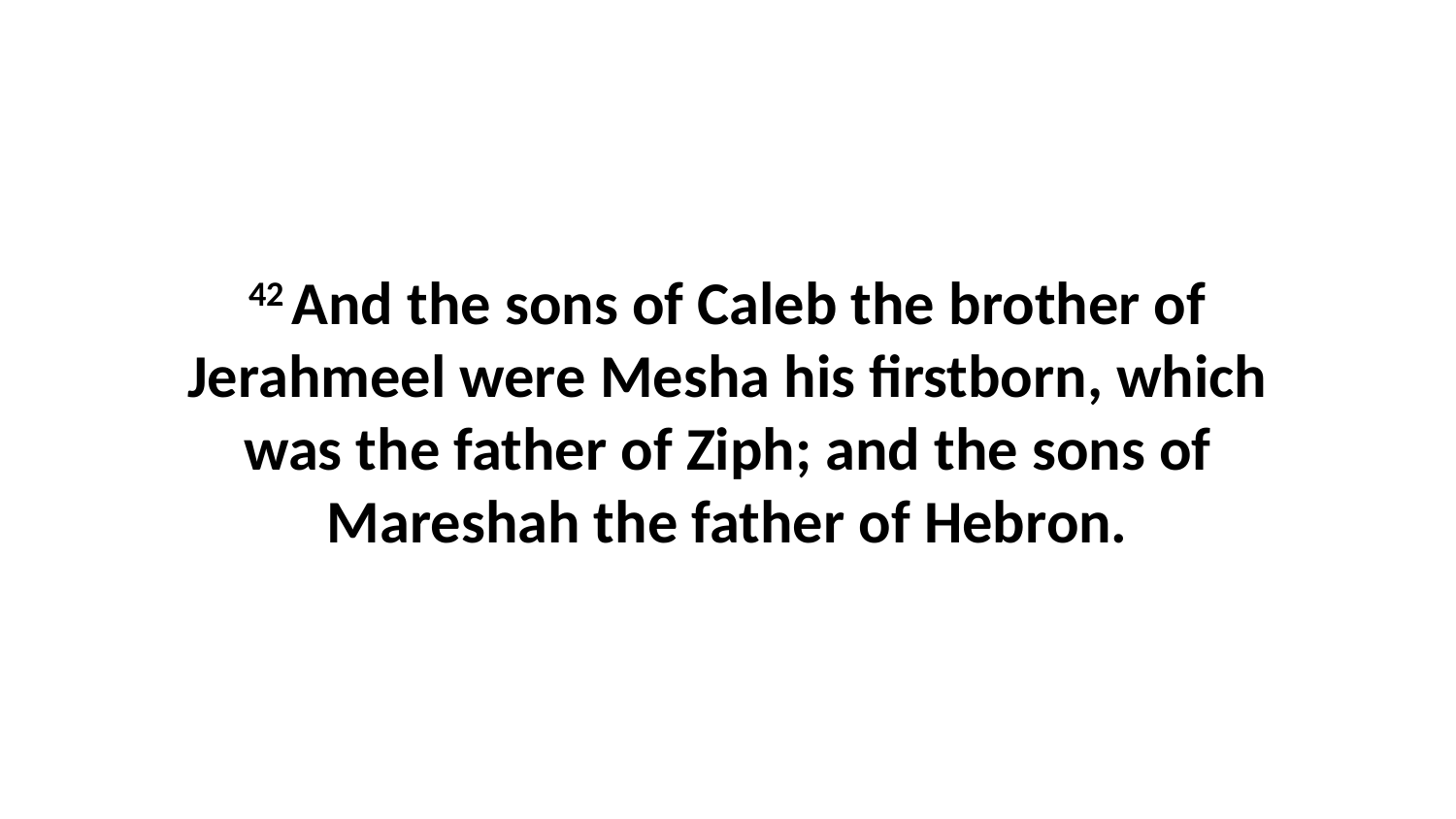

42 And the sons of Caleb the brother of Jerahmeel were Mesha his firstborn, which was the father of Ziph; and the sons of Mareshah the father of Hebron.